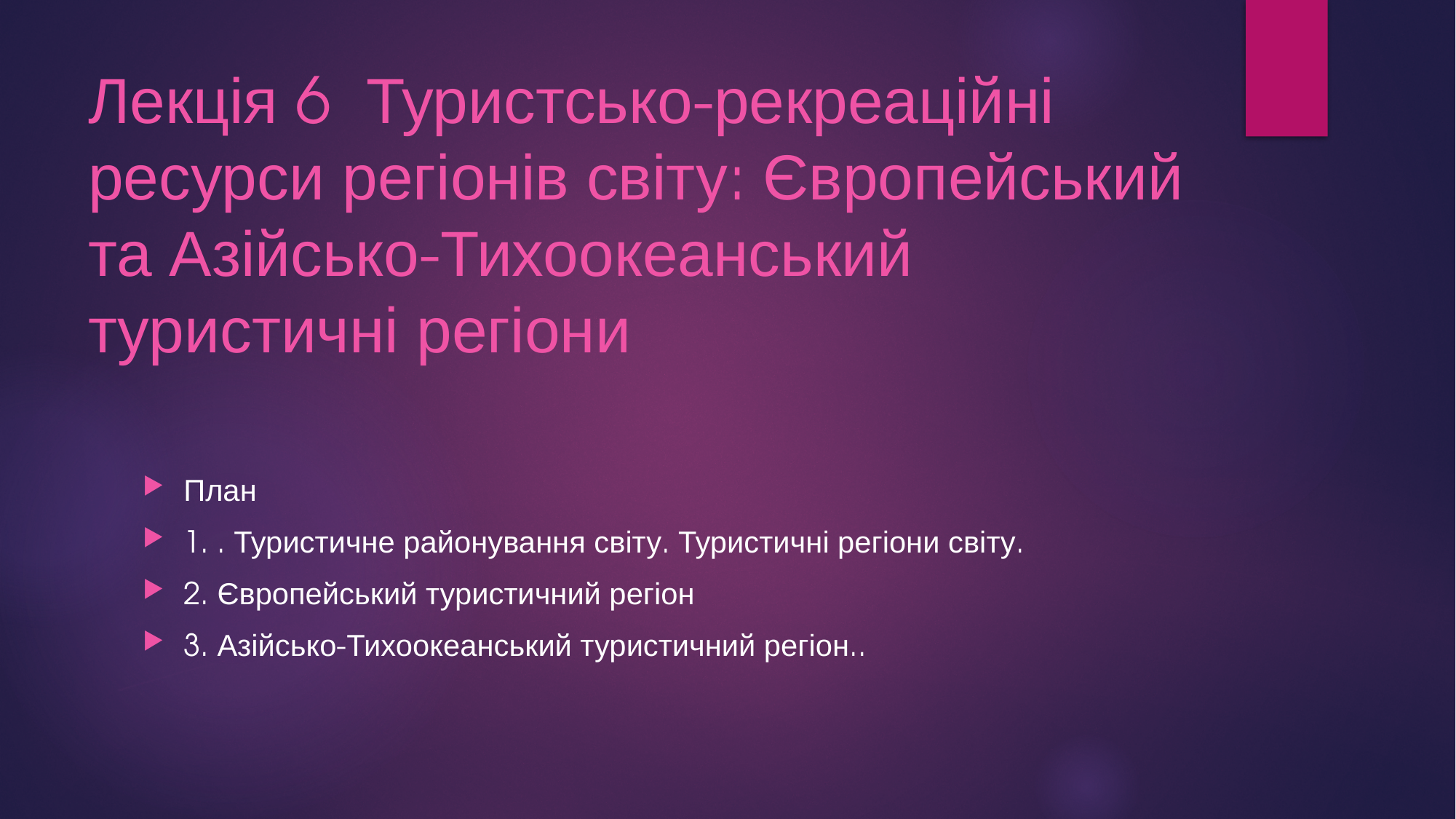

# Лекція 6  Туристсько-рекреаційні ресурси регіонів світу: Європейський та Азійсько-Тихоокеанський туристичні регіони
План
1. . Туристичне районування світу. Туристичні регіони світу.
2. Європейський туристичний регіон
3. Азійсько-Тихоокеанський туристичний регіон..